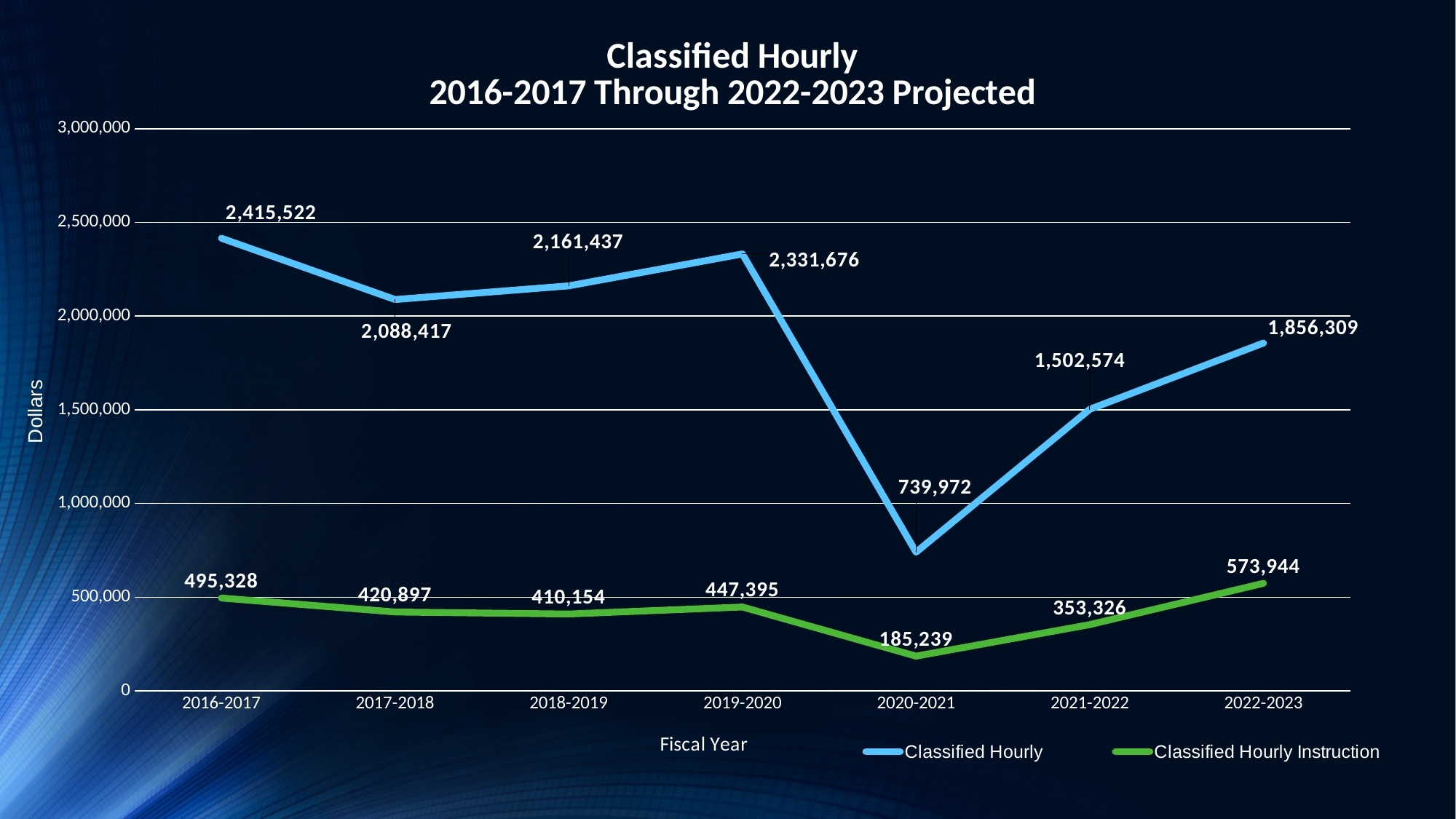

### Chart: Classified Hourly
2016-2017 Through 2022-2023 Projected

| Category | Classified Hourly | Classified Hourly Instruction |
|---|---|---|
| 2016-2017 | 2415522.0 | 495328.0 |
| 2017-2018 | 2088417.0 | 420897.0 |
| 2018-2019 | 2161437.0 | 410154.0 |
| 2019-2020 | 2331676.0 | 447395.0 |
| 2020-2021 | 739972.0 | 185239.0 |
| 2021-2022 | 1502574.0 | 353326.0 |
| 2022-2023 | 1856309.0 | 573944.0 |